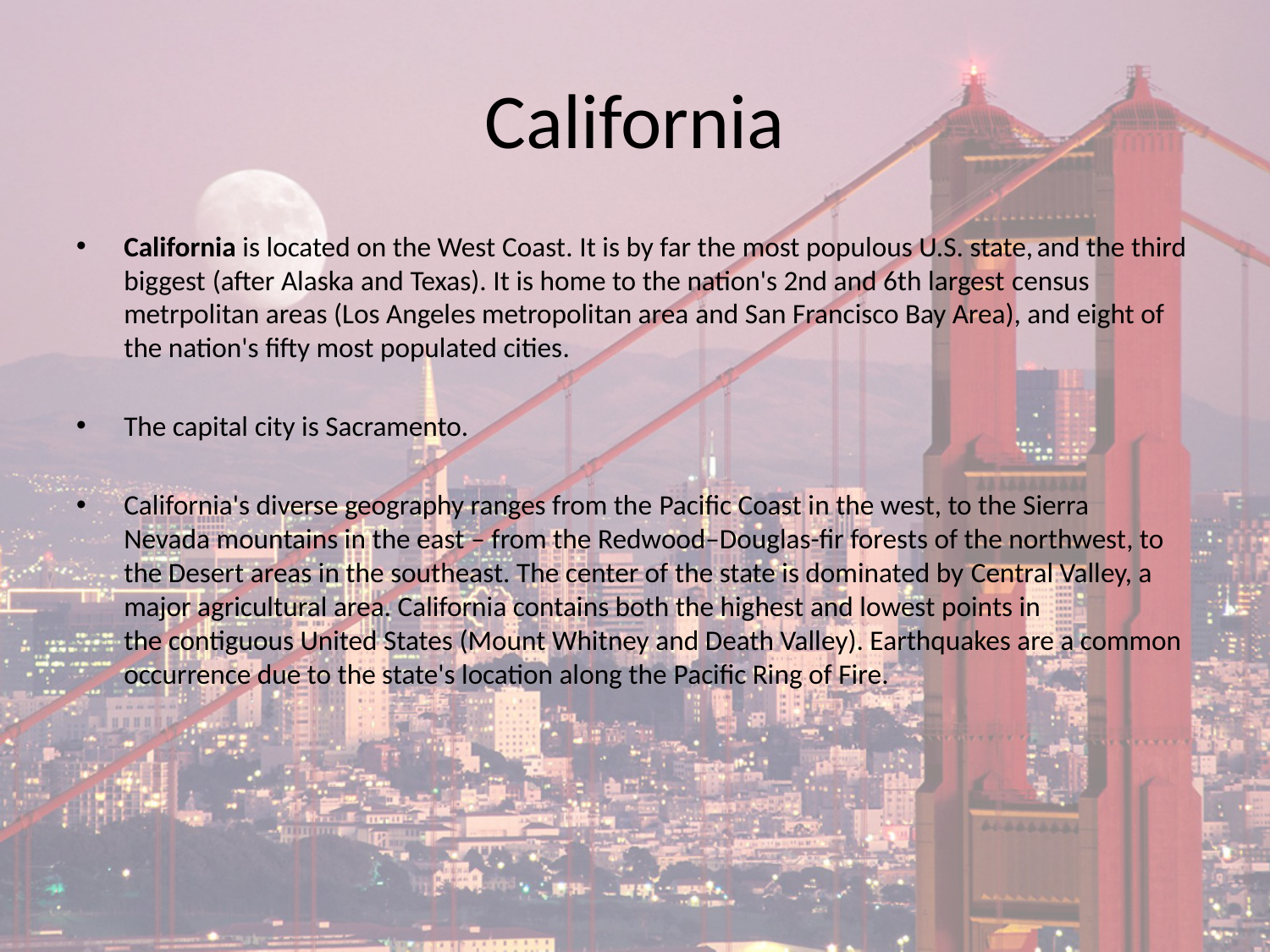

# California
California is located on the West Coast. It is by far the most populous U.S. state, and the third biggest (after Alaska and Texas). It is home to the nation's 2nd and 6th largest census metrpolitan areas (Los Angeles metropolitan area and San Francisco Bay Area), and eight of the nation's fifty most populated cities.

The capital city is Sacramento.

California's diverse geography ranges from the Pacific Coast in the west, to the Sierra Nevada mountains in the east – from the Redwood–Douglas-fir forests of the northwest, to the Desert areas in the southeast. The center of the state is dominated by Central Valley, a major agricultural area. California contains both the highest and lowest points in the contiguous United States (Mount Whitney and Death Valley). Earthquakes are a common occurrence due to the state's location along the Pacific Ring of Fire.